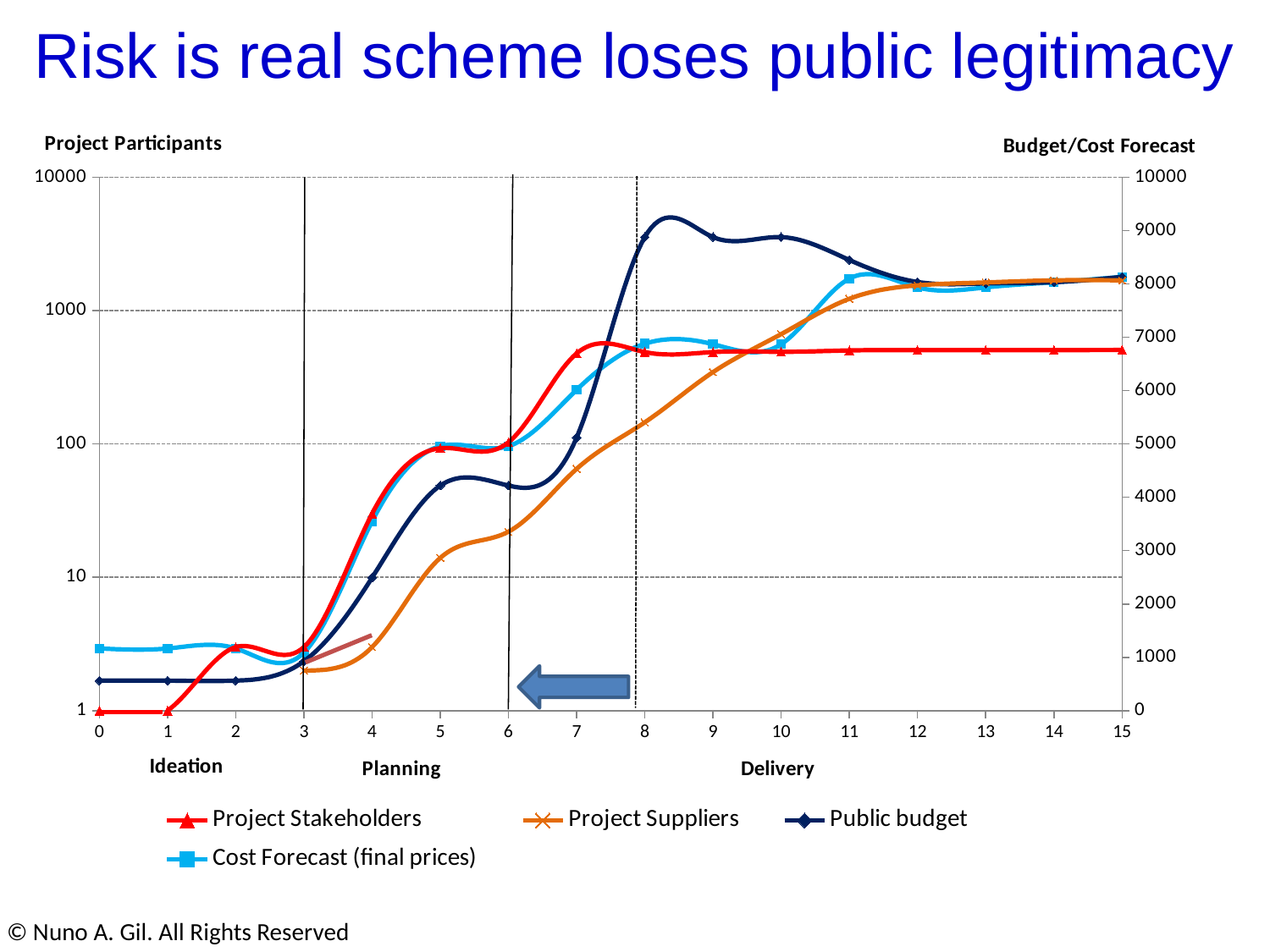

Risk is real scheme loses public legitimacy

### Chart

| Category | Project Stakeholders | Project Suppliers | Public budget  | Cost Forecast (final prices) |
|---|---|---|---|---|
© Nuno A. Gil. All Rights Reserved